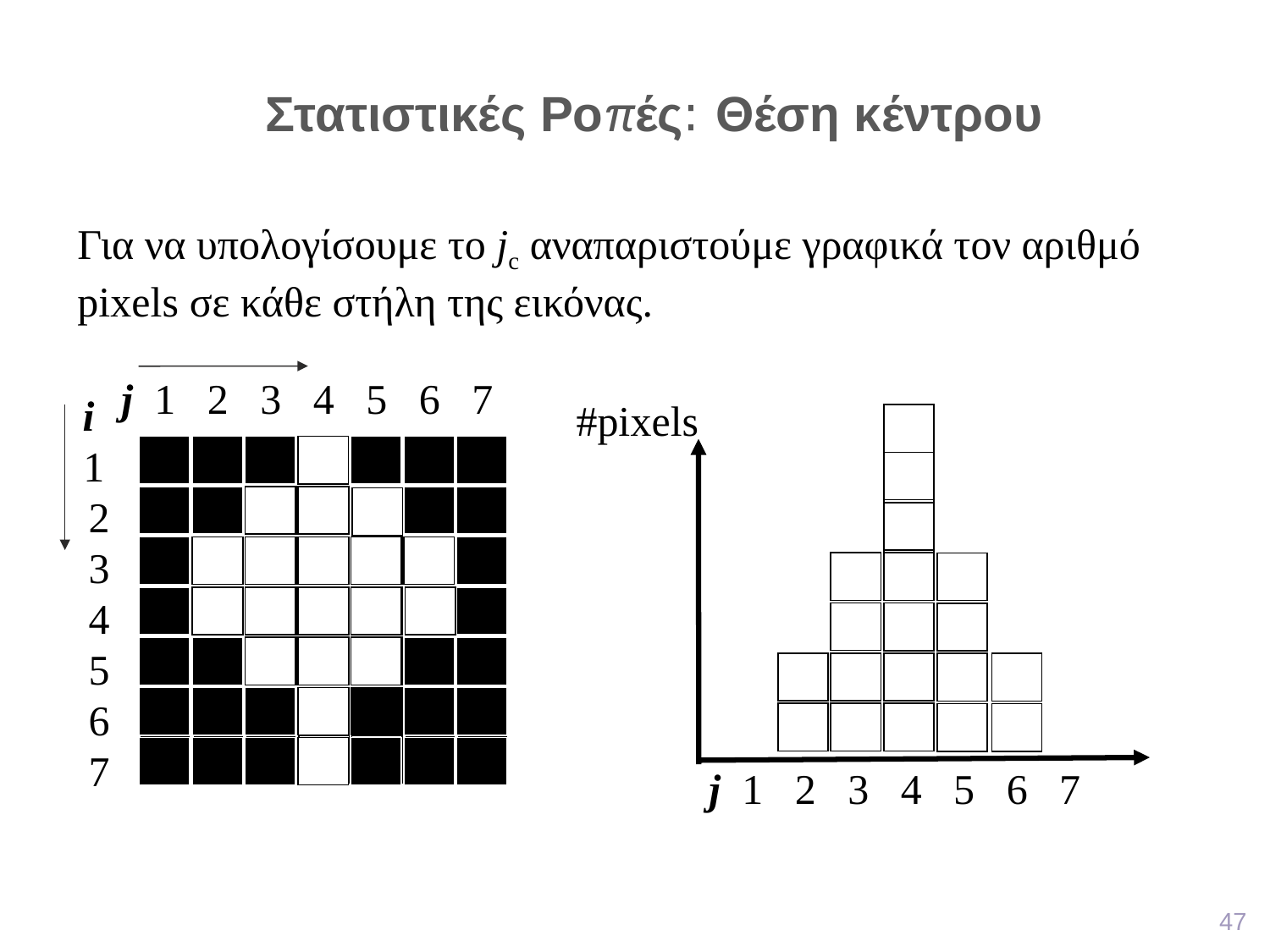

Στατιστικές Ροπές: Θέση κέντρου
Για να υπολογίσουμε το jc αναπαριστούμε γραφικά τον αριθμό pixels σε κάθε στήλη της εικόνας.
j  1   2   3   4   5   6   7
i
1
 2
 3
 4
 5
 6
 7
#pixels

j  1   2   3   4   5   6   7